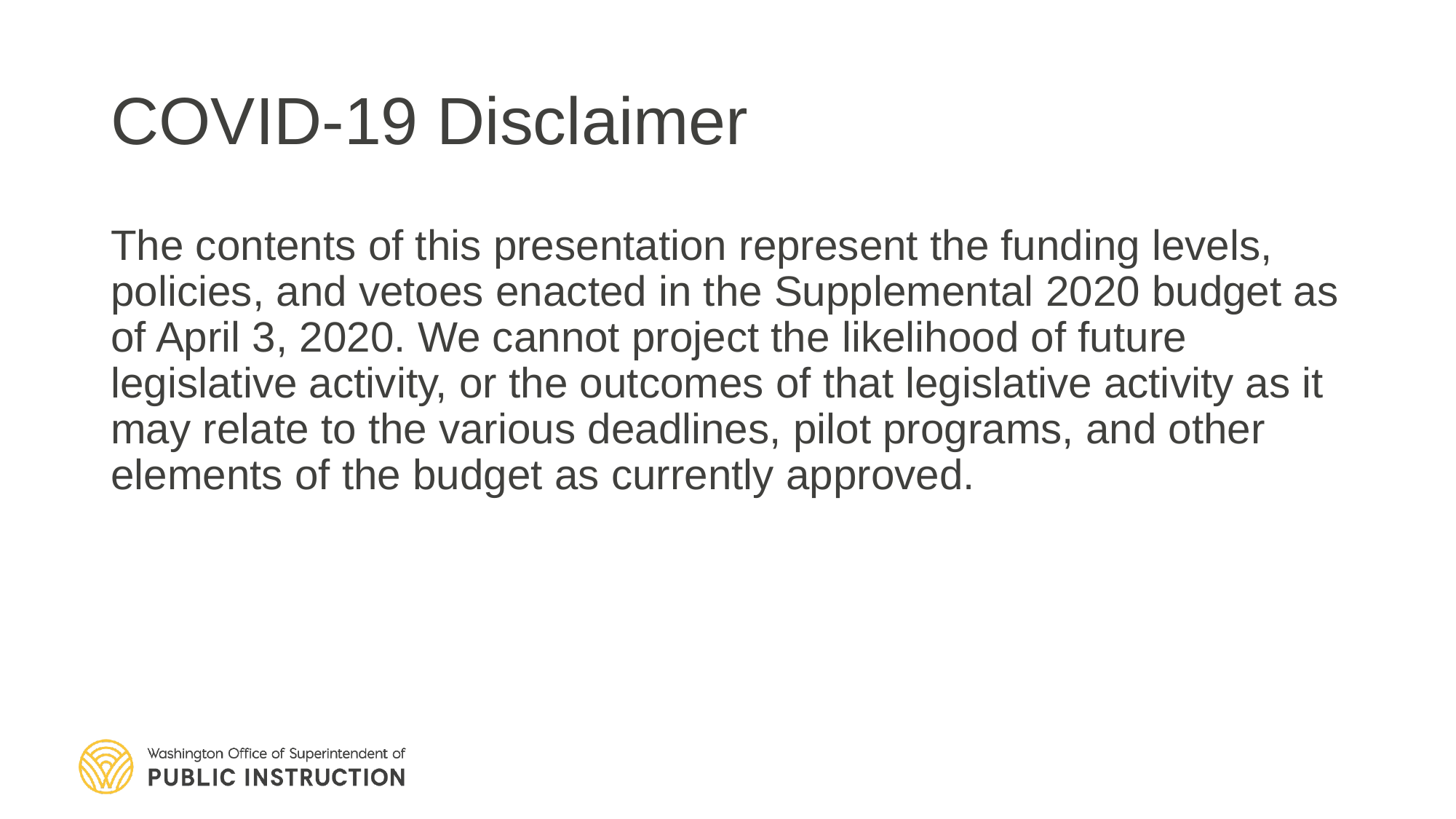

# COVID-19 Disclaimer
The contents of this presentation represent the funding levels, policies, and vetoes enacted in the Supplemental 2020 budget as of April 3, 2020. We cannot project the likelihood of future legislative activity, or the outcomes of that legislative activity as it may relate to the various deadlines, pilot programs, and other elements of the budget as currently approved.